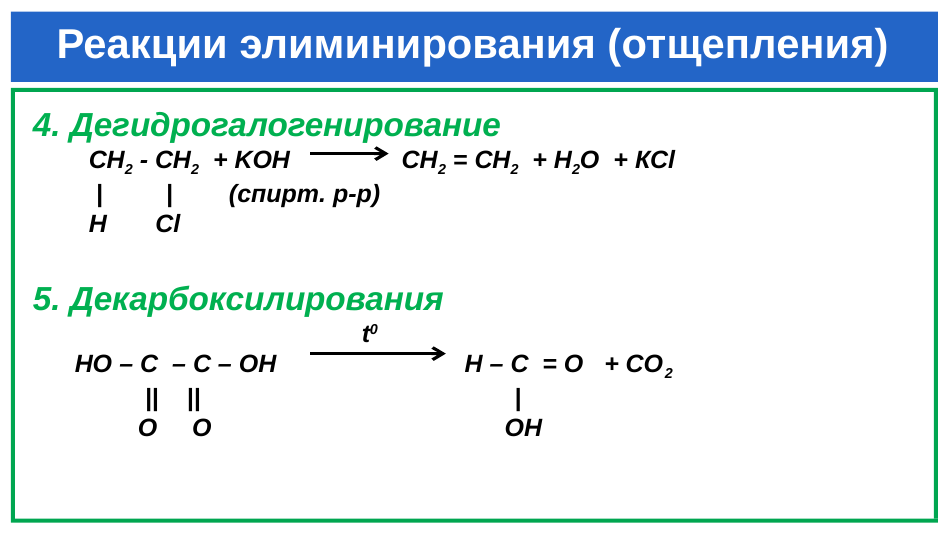

# Реакции элиминирования (отщепления)
4. Дегидрогалогенирование
        СН2 - СН2  + KOH                CH2 = CH2  + H2O  + КCl
         |         |        (спирт. р-р)
        H       Cl

5. Декарбоксилирования
                                               t0
      НО – С  – С – ОН                           Н – С  = О   + СО2
                ||    ||                                             |
               O     O                                          OH